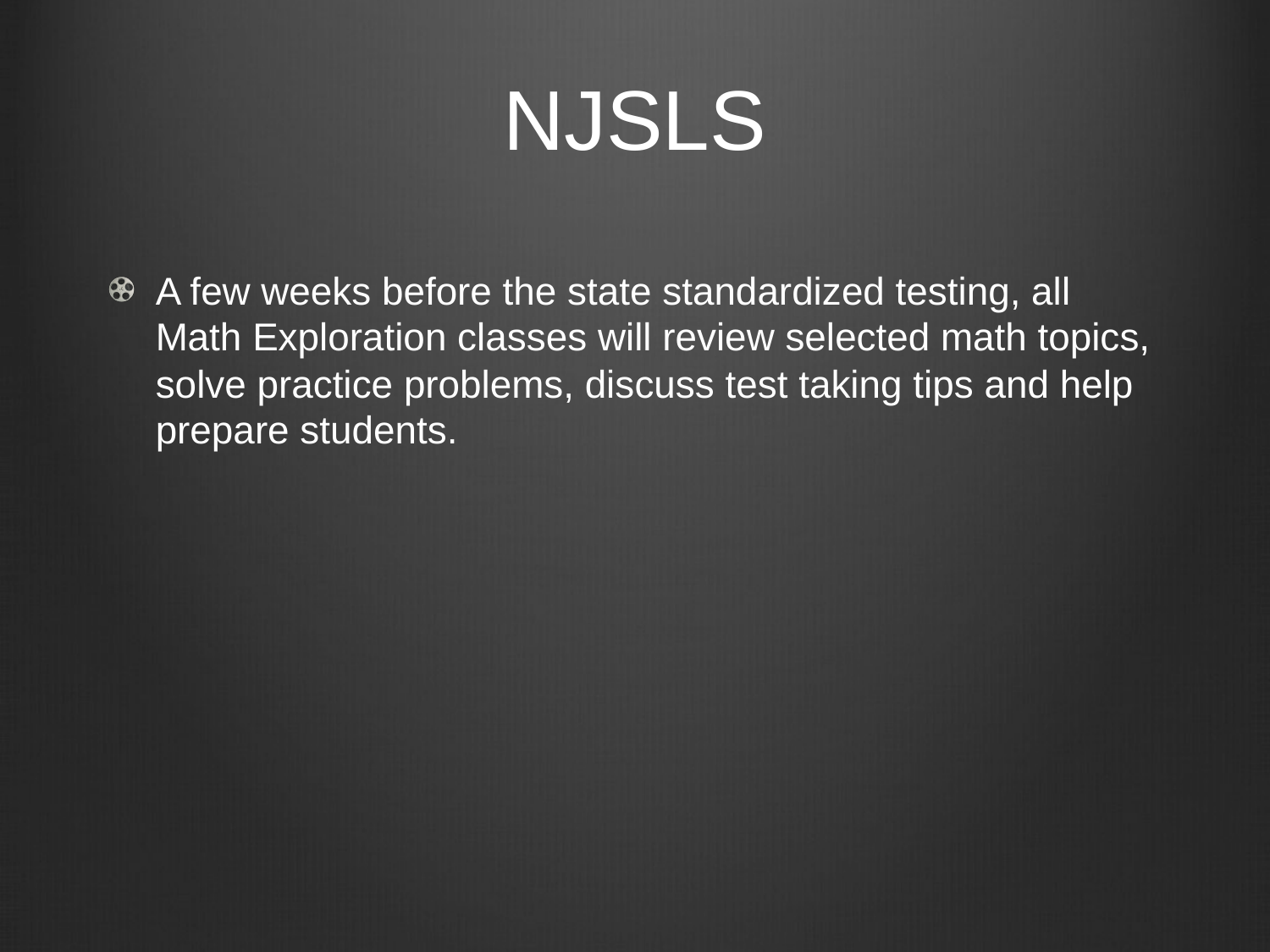

# NJSLS
A few weeks before the state standardized testing, all Math Exploration classes will review selected math topics, solve practice problems, discuss test taking tips and help prepare students.